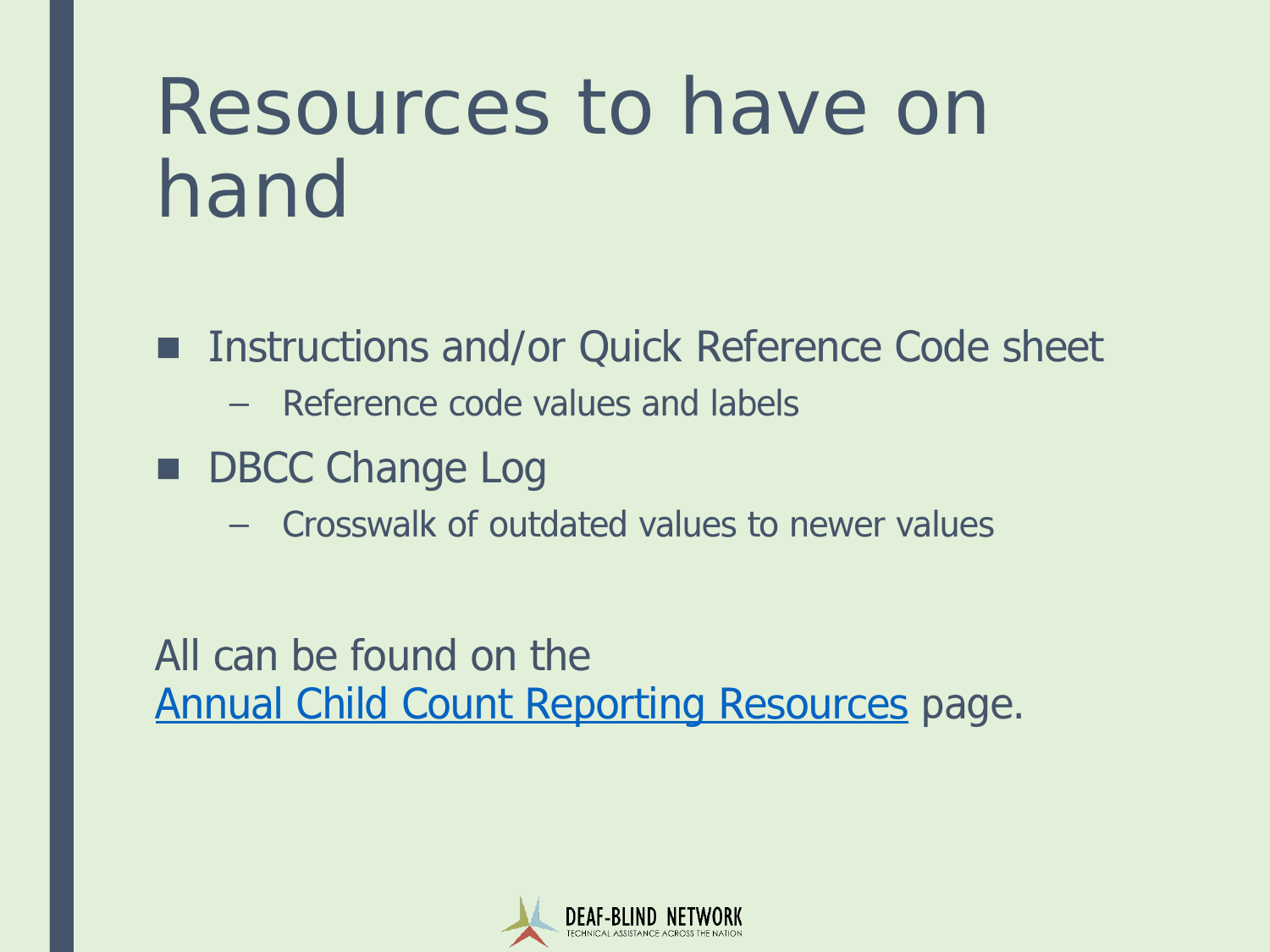

# Resources to have on hand
Instructions and/or Quick Reference Code sheet
Reference code values and labels
DBCC Change Log
Crosswalk of outdated values to newer values
All can be found on the Annual Child Count Reporting Resources page.